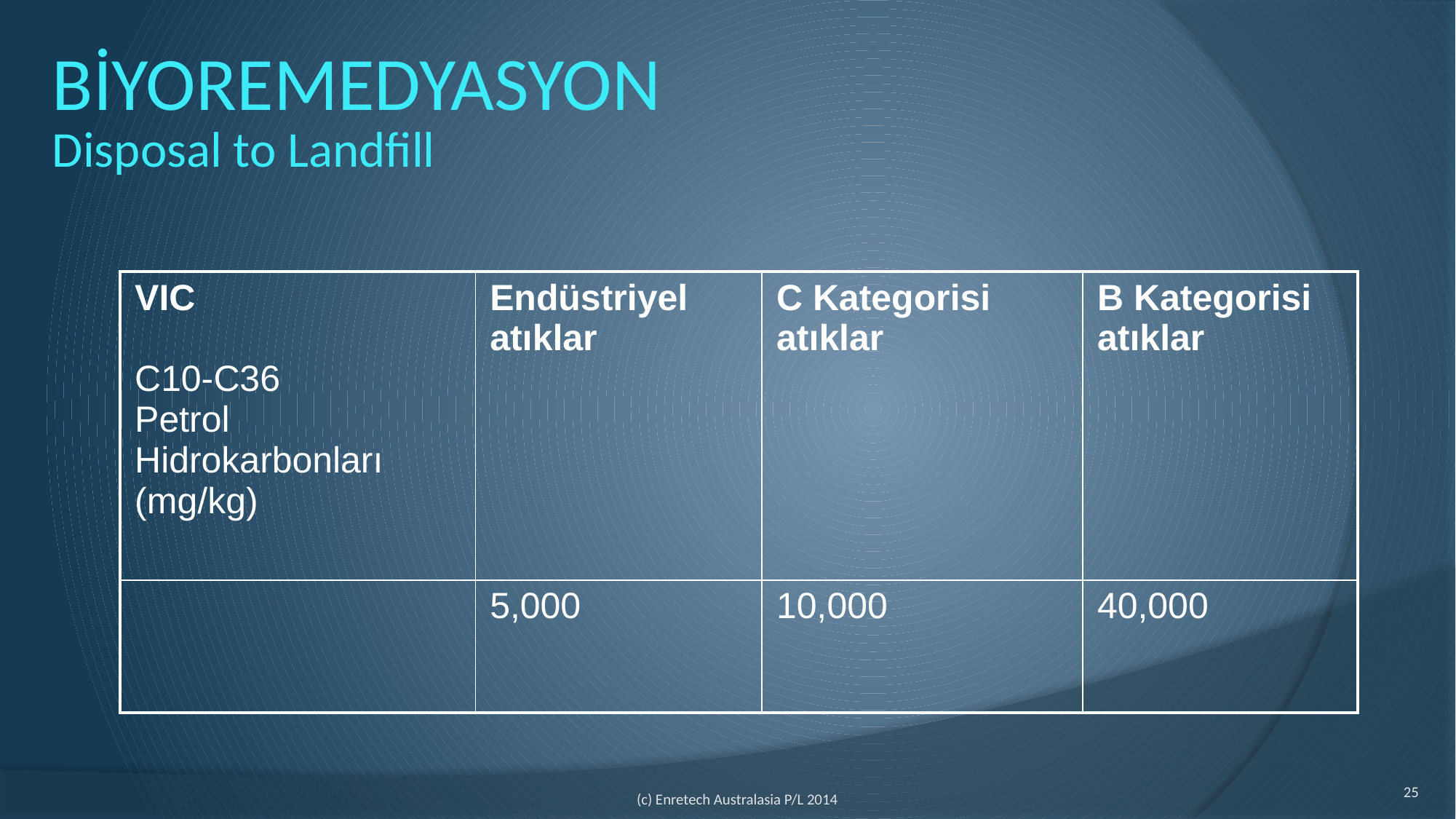

# BİYOREMEDYASYON Disposal to Landfill
| VIC C10-C36 Petrol Hidrokarbonları (mg/kg) | Endüstriyel atıklar | C Kategorisi atıklar | B Kategorisi atıklar |
| --- | --- | --- | --- |
|  | 5,000 | 10,000 | 40,000 |
25
(c) Enretech Australasia P/L 2014